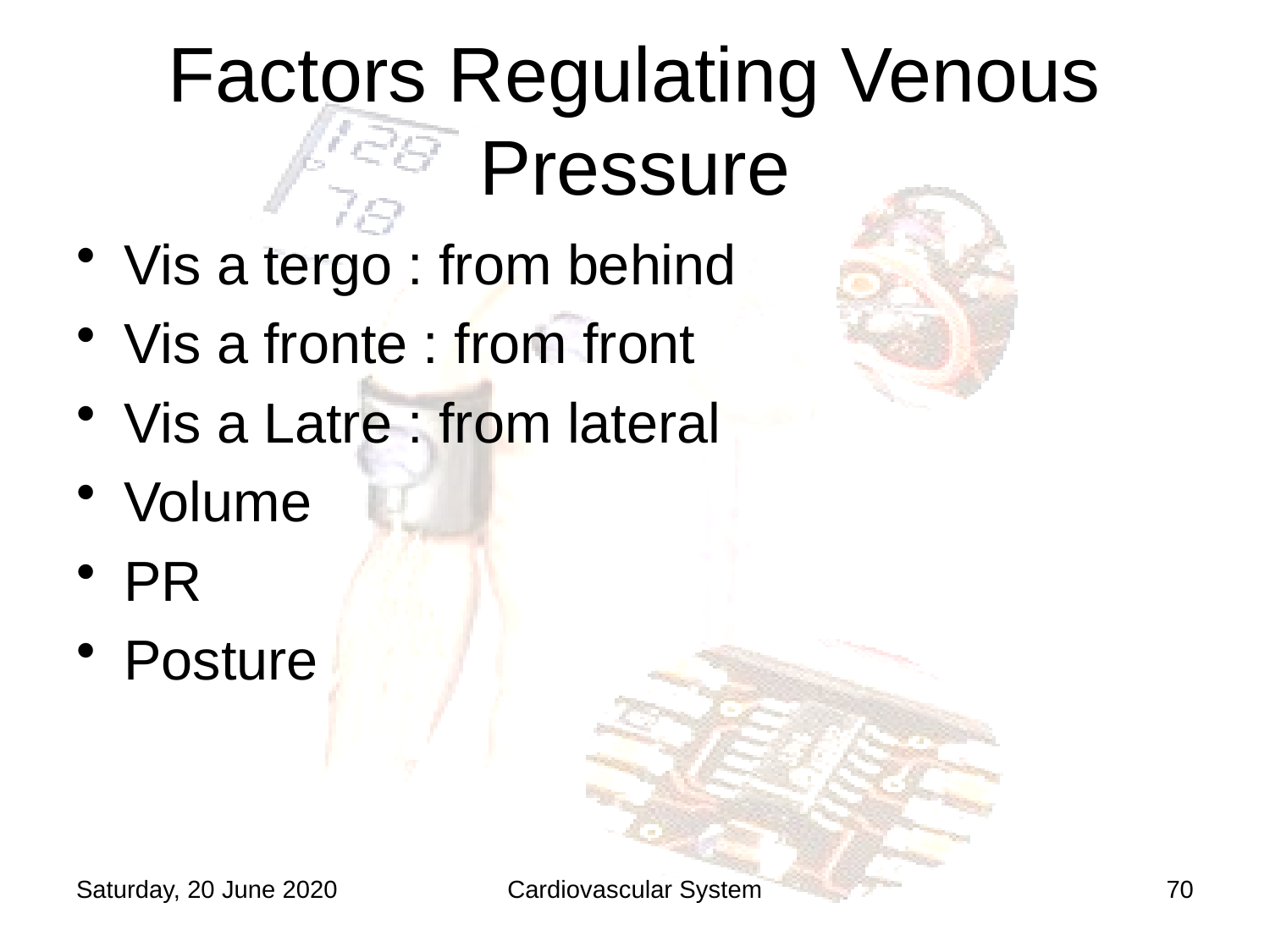

# Factors Regulating Venous Pressure
Vis a tergo : from behind
Vis a fronte : from front
Vis a Latre : from lateral
Volume
PR
Posture
Saturday, 20 June 2020
Cardiovascular System
70